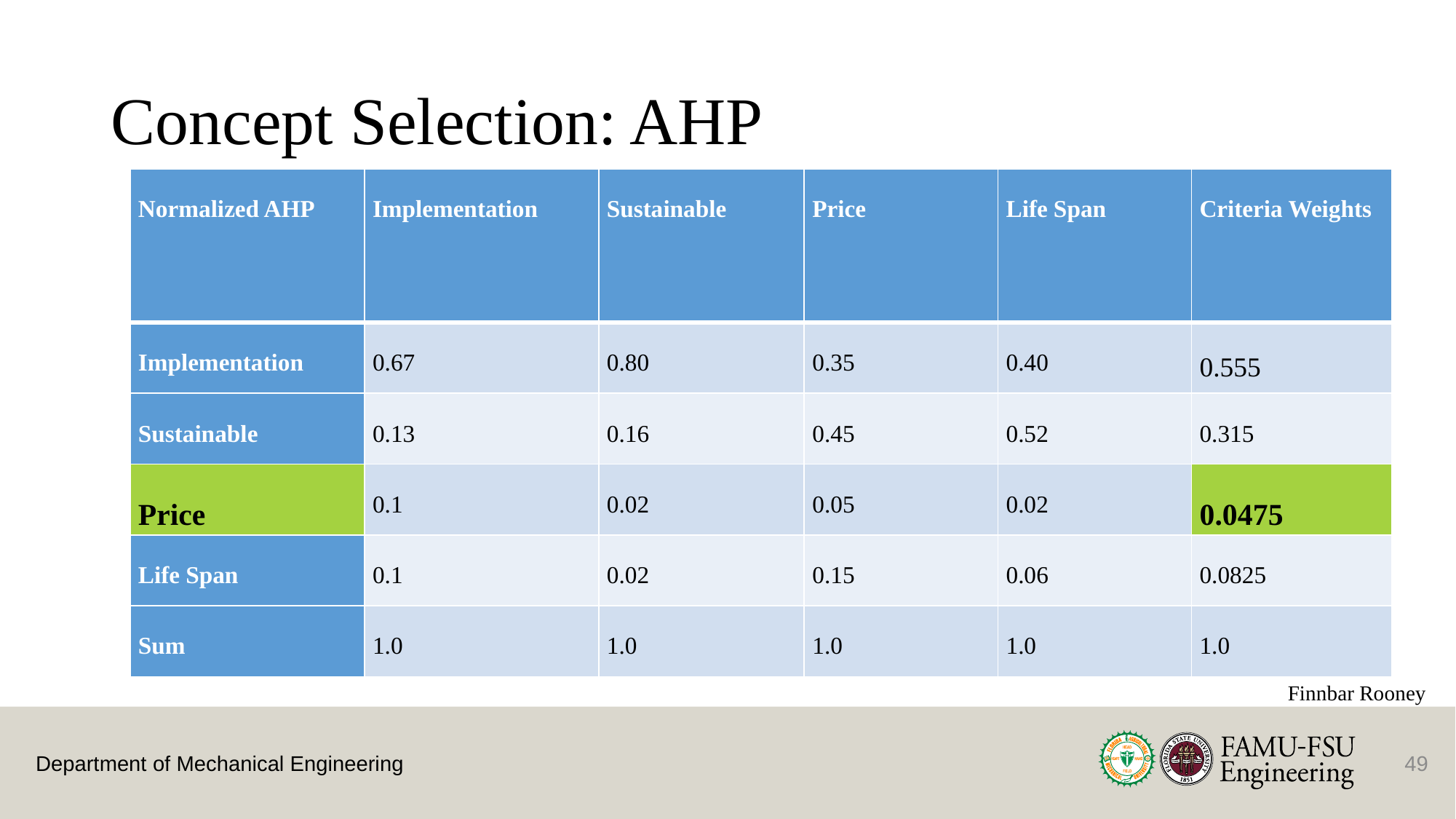

# Concept Selection: AHP
| Normalized AHP | Implementation | Sustainable | Price | Life Span | Criteria Weights |
| --- | --- | --- | --- | --- | --- |
| Implementation | 0.67 | 0.80 | 0.35 | 0.40 | 0.555 |
| Sustainable | 0.13 | 0.16 | 0.45 | 0.52 | 0.315 |
| Price | 0.1 | 0.02 | 0.05 | 0.02 | 0.0475 |
| Life Span | 0.1 | 0.02 | 0.15 | 0.06 | 0.0825 |
| Sum | 1.0 | 1.0 | 1.0 | 1.0 | 1.0 |
Finnbar Rooney
49